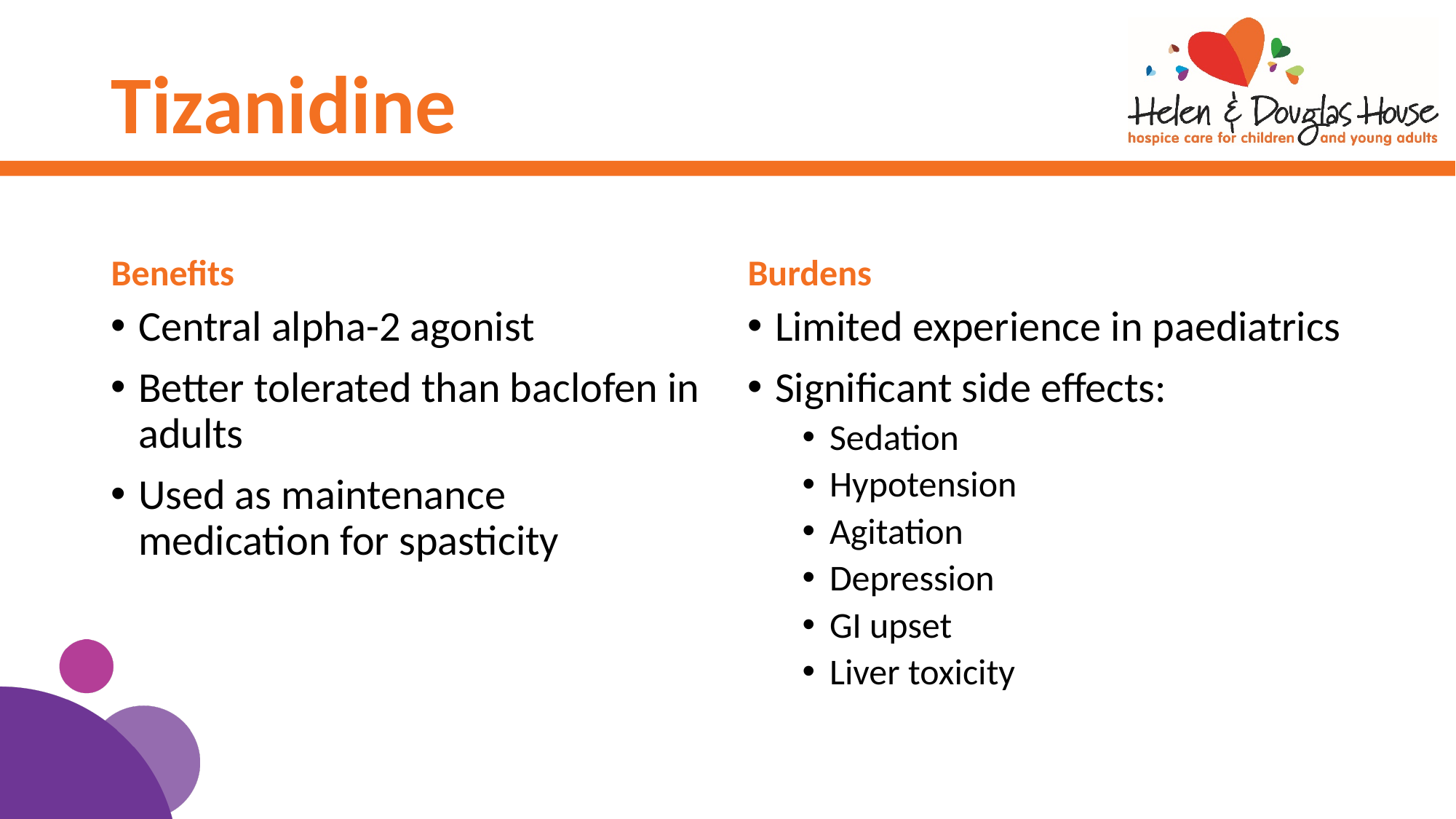

# Tizanidine
Benefits
Burdens
Limited experience in paediatrics
Significant side effects:
Sedation
Hypotension
Agitation
Depression
GI upset
Liver toxicity

Central alpha-2 agonist
Better tolerated than baclofen in adults
Used as maintenance medication for spasticity